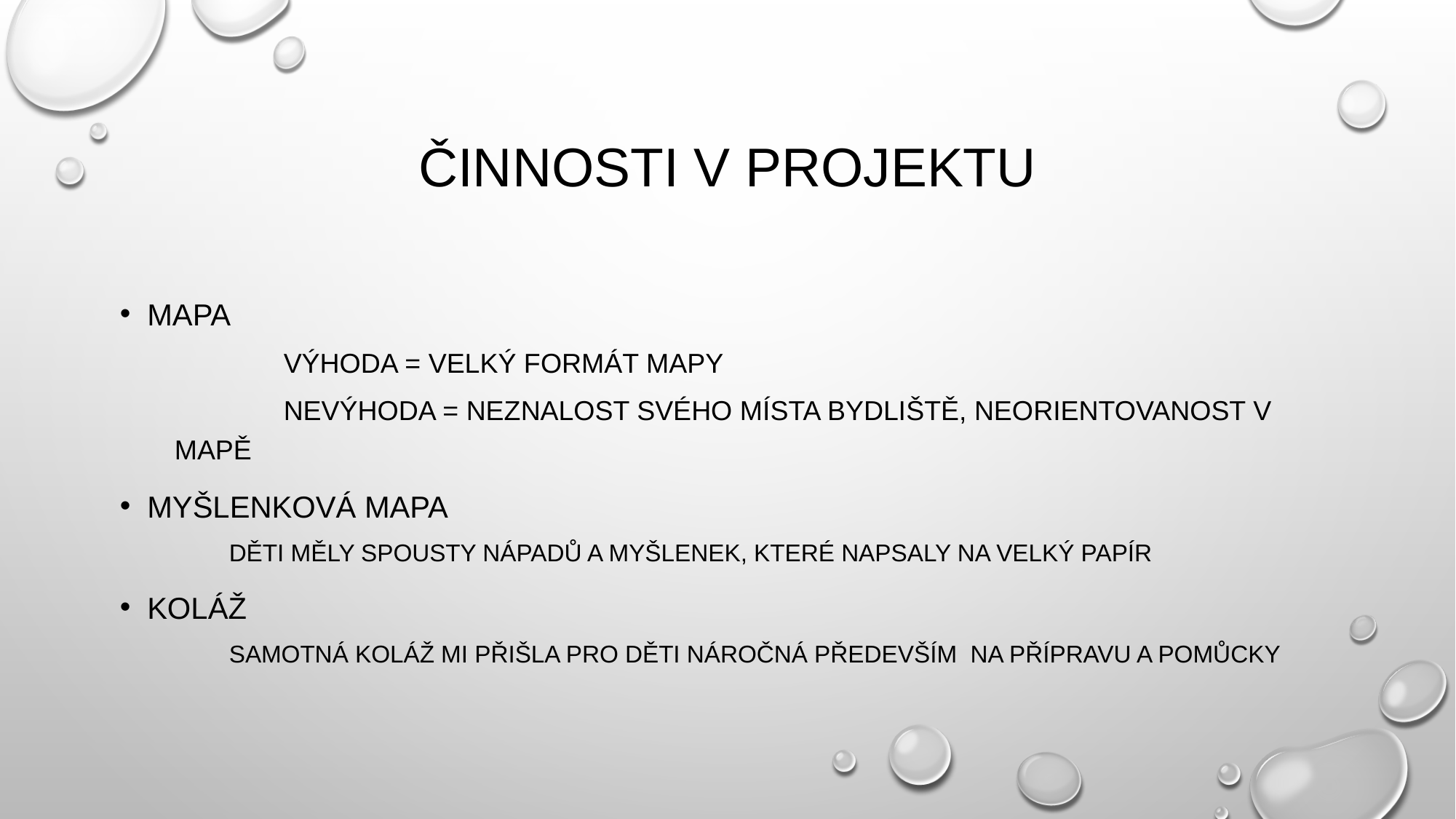

# ČINNOSTI V PROJEKTU
Mapa
	VÝHODA = velký formát mapy
	nEVÝHODA = neznalost svého místa bydliště, neorientovanost v mapě
Myšlenková mapa
Děti měly spousty nápadů a myšlenek, které napsaly na velký papír
Koláž
Samotná koláž mi přišla pro děti náročná především  na přípravu a pomůcky